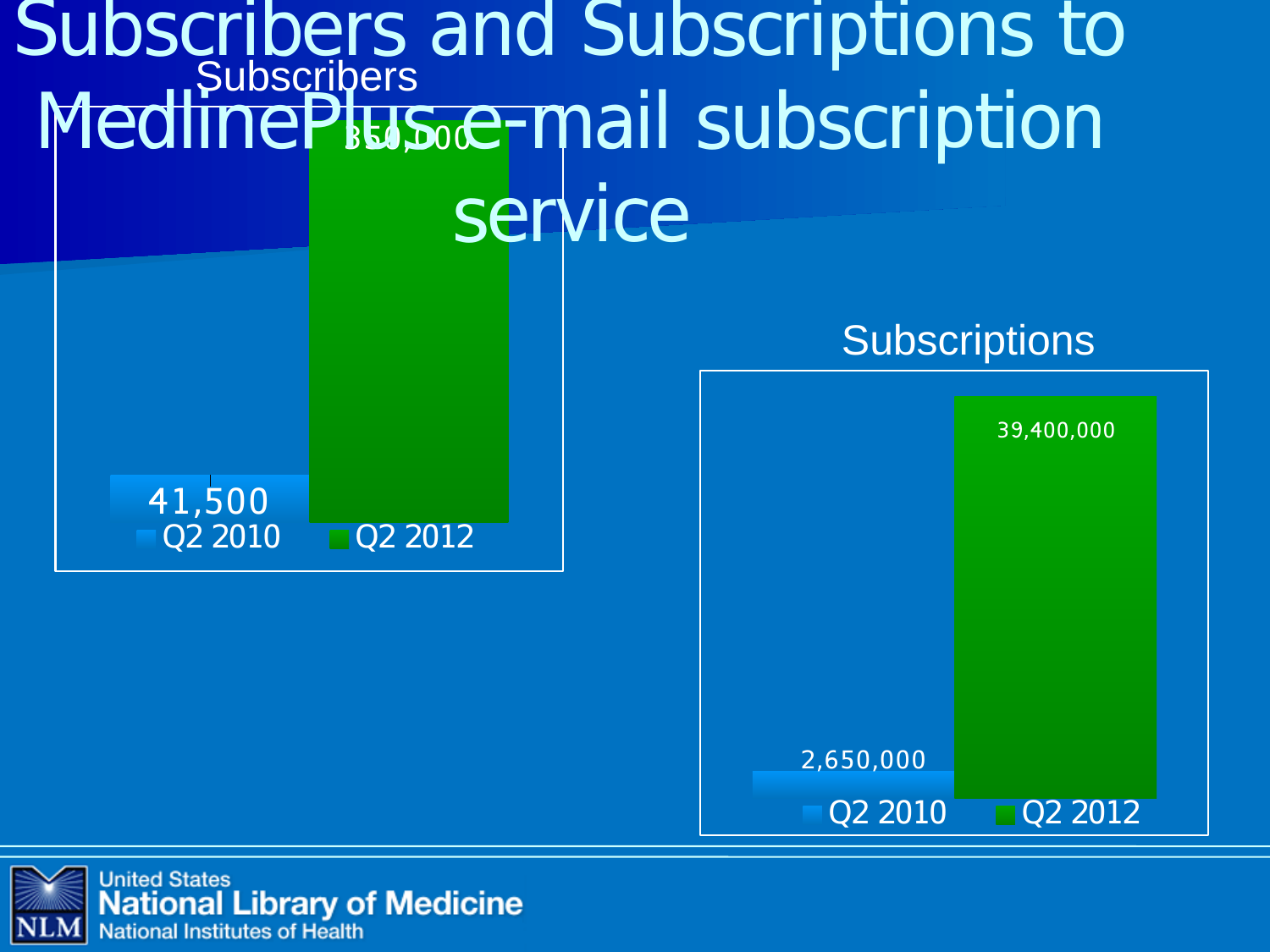

Subscribers and Subscriptions to MedlinePlus e-mail subscription service
Subscribers

### Chart

| Category | Q2 2010 | Q2 2012 |
|---|---|---|
| Email Update Subscribers | 41500.0 | 350000.0 |
Subscriptions

### Chart

| Category | Q2 2010 | Q2 2012 |
|---|---|---|
| Email Update Subscriptions | 2650000.0 | 39400000.0 |